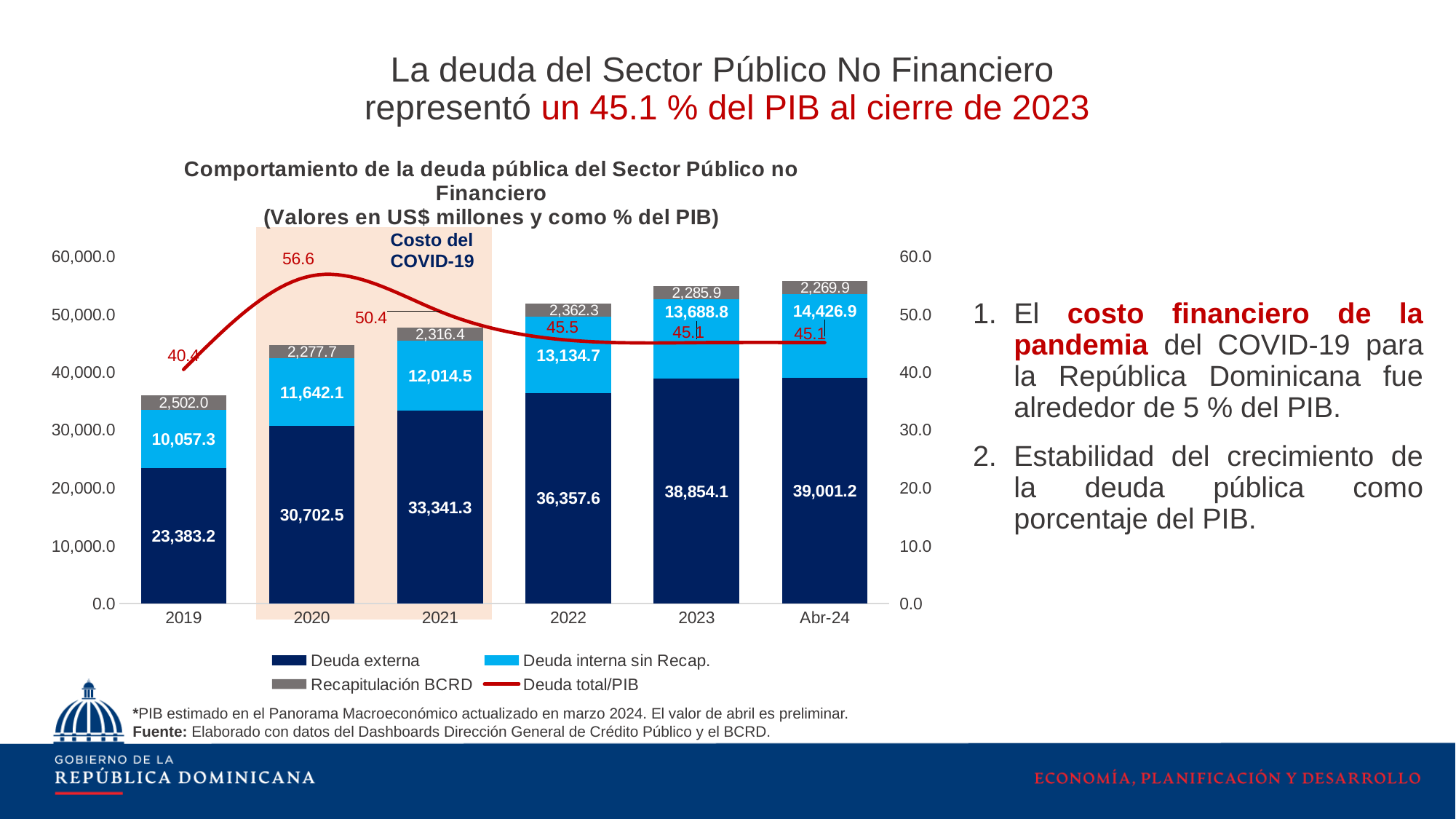

La deuda del Sector Público No Financiero
representó un 45.1 % del PIB al cierre de 2023

### Chart: Comportamiento de la deuda pública del Sector Público no Financiero
(Valores en US$ millones y como % del PIB)

| Category | Deuda externa | Deuda interna sin Recap. | Recapitulación BCRD | Deuda total/PIB |
|---|---|---|---|---|
| 2019 | 23383.153879232003 | 10057.315267228885 | 2502.0170647259997 | 40.427469218857745 |
| 2020 | 30702.534937208 | 11642.1322110037 | 2277.6655721610005 | 56.60649872449661 |
| 2021 | 33341.334323031 | 12014.46913784256 | 2316.401747276 | 50.43414058036415 |
| 2022 | 36357.559267955 | 13134.690366779538 | 2362.2542135490003 | 45.48457681562526 |
| 2023 | 38854.090798007 | 13688.797138532862 | 2285.901049332 | 45.05548946390499 |
| Abr-24 | 39001.23566999625 | 14426.87444857542 | 2269.883489218379 | 45.07296495632341 |
Costo del COVID-19

El costo financiero de la pandemia del COVID-19 para la República Dominicana fue alrededor de 5 % del PIB.
Estabilidad del crecimiento de la deuda pública como porcentaje del PIB.
*PIB estimado en el Panorama Macroeconómico actualizado en marzo 2024. El valor de abril es preliminar.
Fuente: Elaborado con datos del Dashboards Dirección General de Crédito Público y el BCRD.